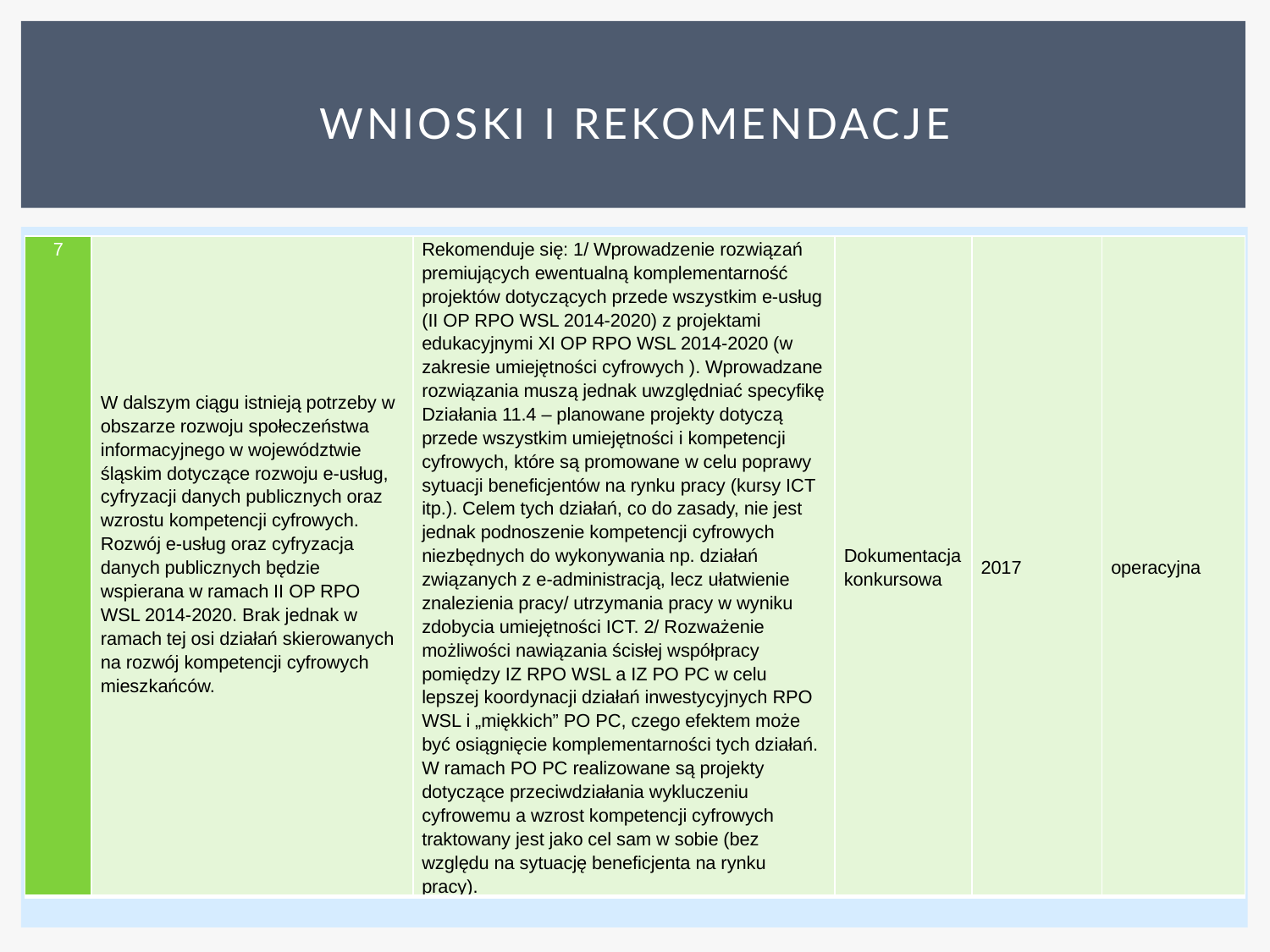

# Wnioski i rekomendacje
| 7 | W dalszym ciągu istnieją potrzeby w obszarze rozwoju społeczeństwa informacyjnego w województwie śląskim dotyczące rozwoju e-usług, cyfryzacji danych publicznych oraz wzrostu kompetencji cyfrowych. Rozwój e-usług oraz cyfryzacja danych publicznych będzie wspierana w ramach II OP RPO WSL 2014-2020. Brak jednak w ramach tej osi działań skierowanych na rozwój kompetencji cyfrowych mieszkańców. | Rekomenduje się: 1/ Wprowadzenie rozwiązań premiujących ewentualną komplementarność projektów dotyczących przede wszystkim e-usług (II OP RPO WSL 2014-2020) z projektami edukacyjnymi XI OP RPO WSL 2014-2020 (w zakresie umiejętności cyfrowych ). Wprowadzane rozwiązania muszą jednak uwzględniać specyfikę Działania 11.4 – planowane projekty dotyczą przede wszystkim umiejętności i kompetencji cyfrowych, które są promowane w celu poprawy sytuacji beneficjentów na rynku pracy (kursy ICT itp.). Celem tych działań, co do zasady, nie jest jednak podnoszenie kompetencji cyfrowych niezbędnych do wykonywania np. działań związanych z e-administracją, lecz ułatwienie znalezienia pracy/ utrzymania pracy w wyniku zdobycia umiejętności ICT. 2/ Rozważenie możliwości nawiązania ścisłej współpracy pomiędzy IZ RPO WSL a IZ PO PC w celu lepszej koordynacji działań inwestycyjnych RPO WSL i „miękkich” PO PC, czego efektem może być osiągnięcie komplementarności tych działań. W ramach PO PC realizowane są projekty dotyczące przeciwdziałania wykluczeniu cyfrowemu a wzrost kompetencji cyfrowych traktowany jest jako cel sam w sobie (bez względu na sytuację beneficjenta na rynku pracy). | Dokumentacja konkursowa | 2017 | operacyjna |
| --- | --- | --- | --- | --- | --- |